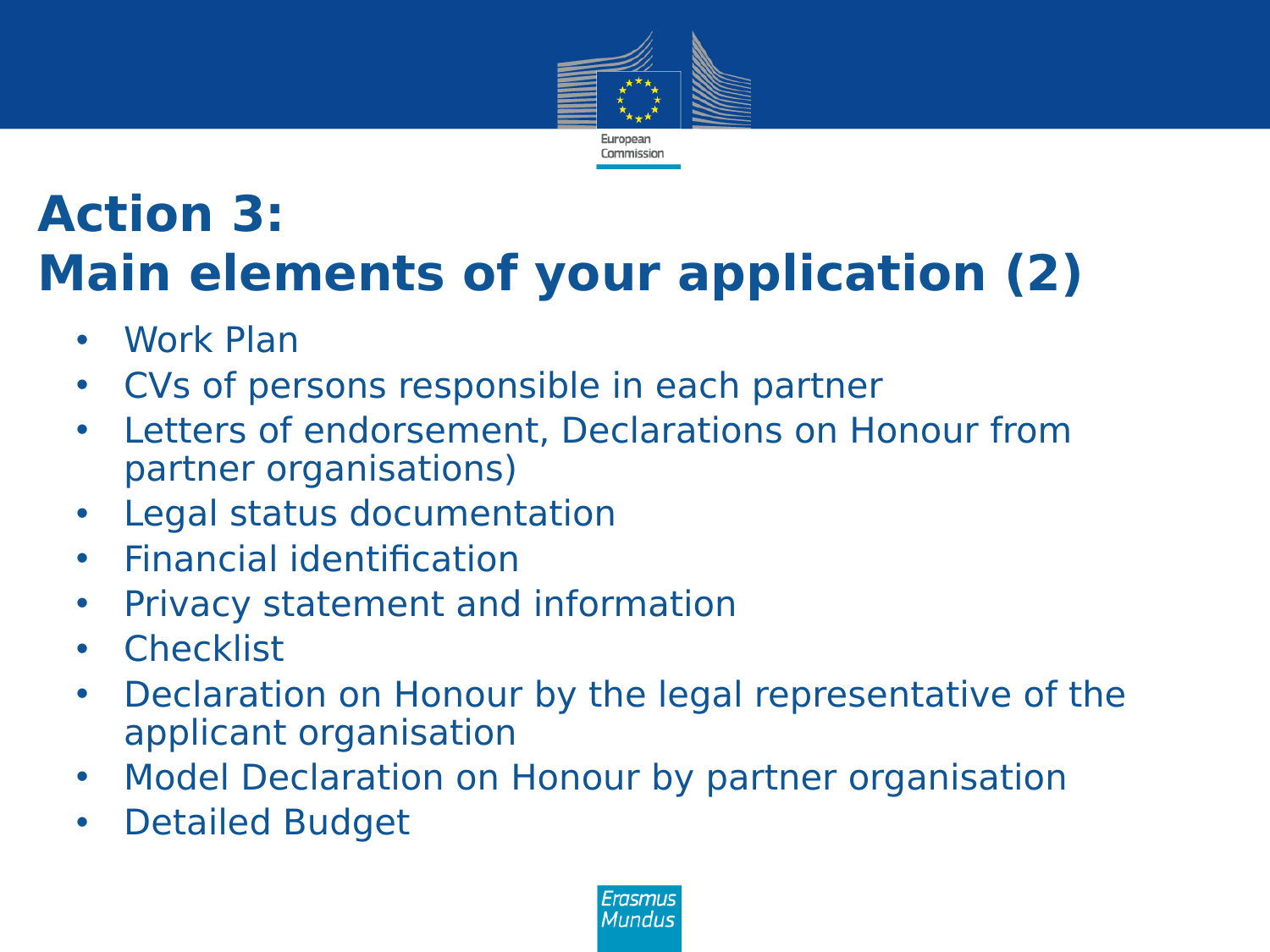

# Action 3: Main elements of your application (2)
Work Plan
CVs of persons responsible in each partner
Letters of endorsement, Declarations on Honour from partner organisations)
Legal status documentation
Financial identification
Privacy statement and information
Checklist
Declaration on Honour by the legal representative of the applicant organisation
Model Declaration on Honour by partner organisation
Detailed Budget
32